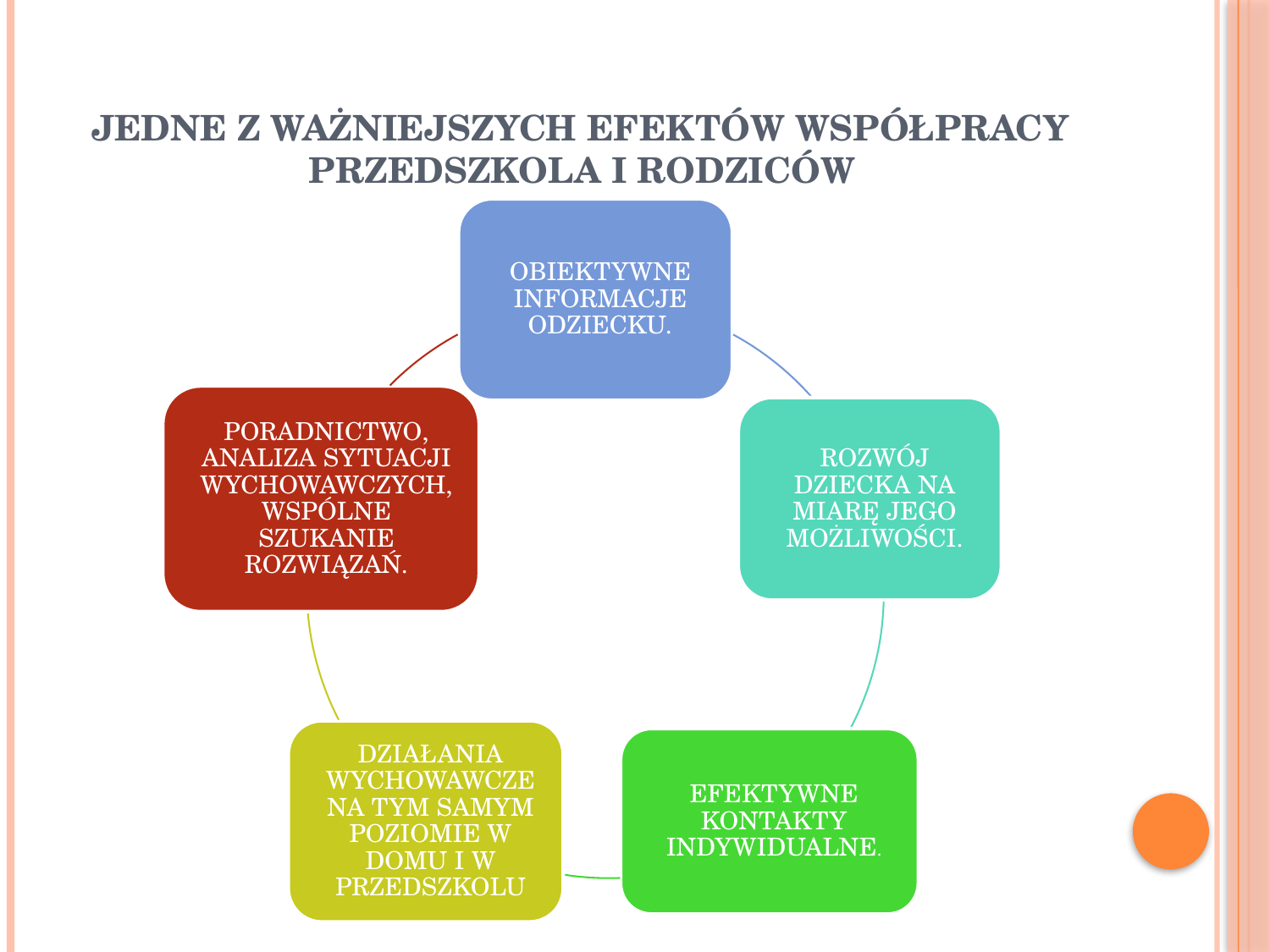

# JEDNE Z WAŻNIEJSZYCH EFEKTÓW WSPÓŁPRACY PRZEDSZKOLA I RODZICÓW
OBIEKTYWNE INFORMACJE ODZIECKU.
ROZWÓJ DZIECKA NA MIARĘ JEGO MOŻLIWOŚCI.
EFEKTYWNE KONTAKTY INDYWIDUALNE.
DZIAŁANIA WYCHOWAWCZE NA TYM SAMYM POZIOMIE W DOMU I W PRZEDSZKOLU
PORADNICTWO, ANALIZA SYTUACJI WYCHOWAWCZYCH, WSPÓLNE SZUKANIE ROZWIĄZAŃ.